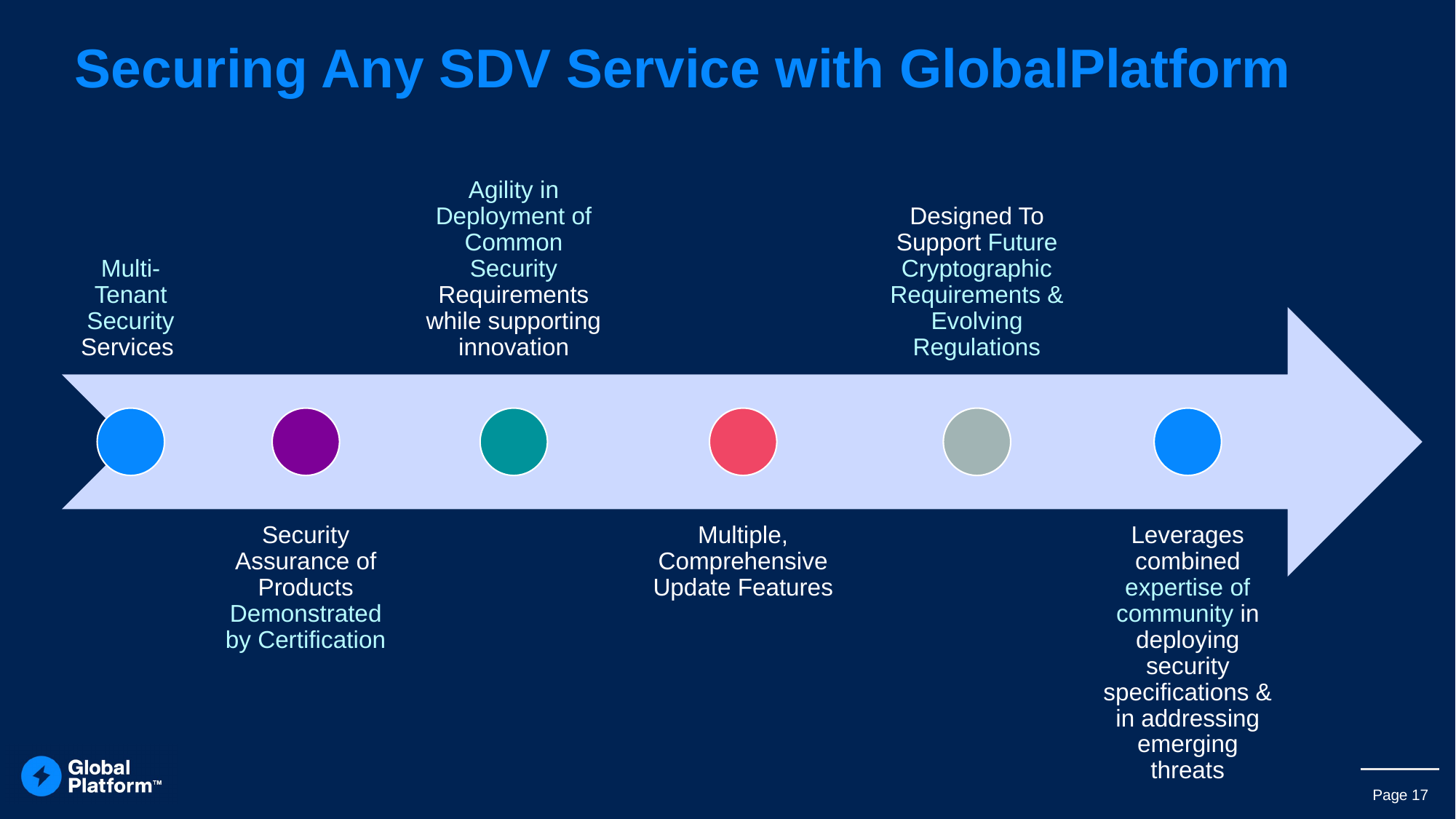

# Securing Any SDV Service with GlobalPlatform
Multi-Tenant Security Services
Security Assurance of Products Demonstrated by Certification
Agility in Deployment of Common Security Requirements while supporting innovation
Multiple, Comprehensive Update Features
Designed To Support Future Cryptographic Requirements & Evolving Regulations
Leverages combined expertise of community in deploying security specifications & in addressing emerging threats